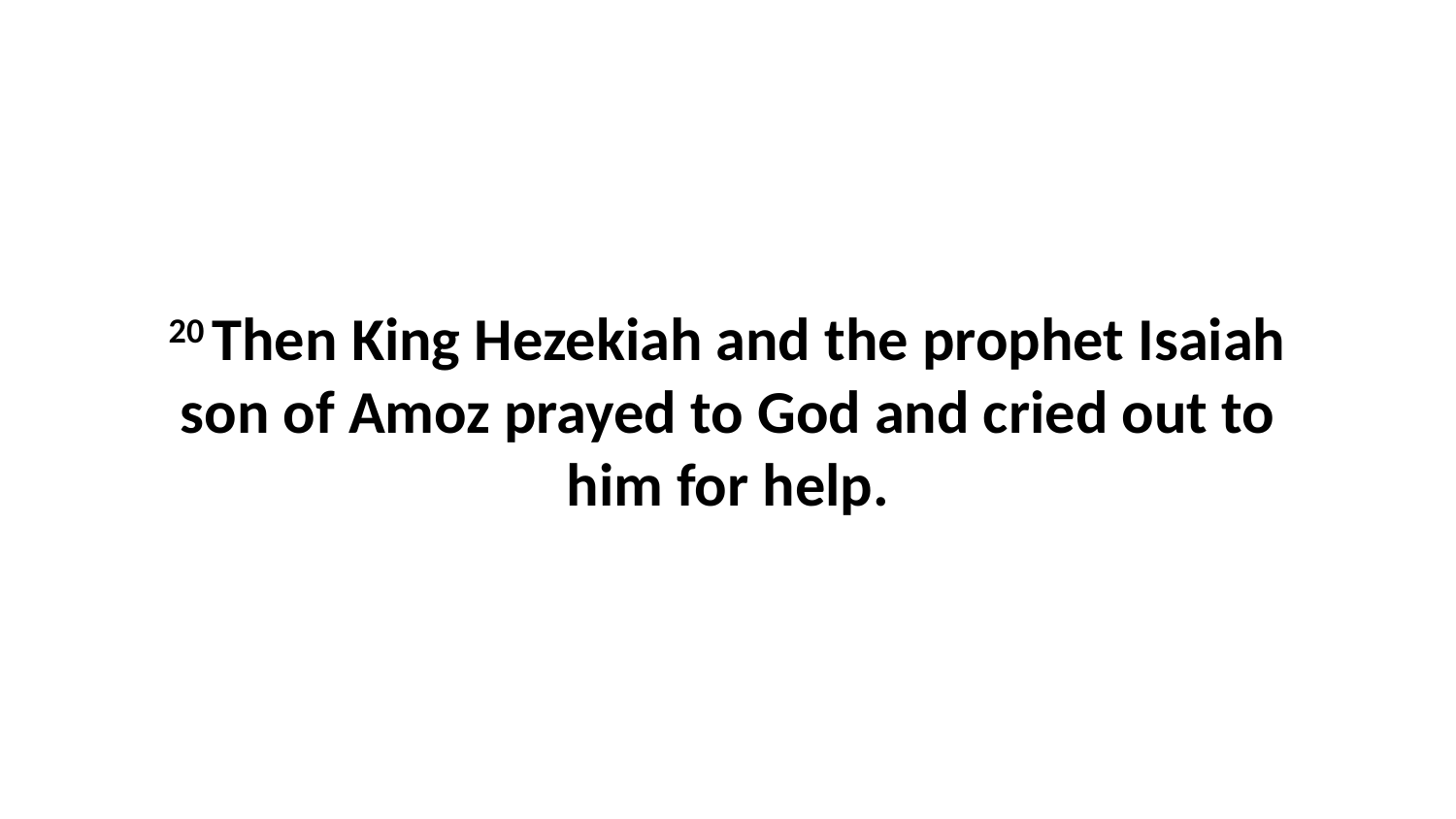

20 Then King Hezekiah and the prophet Isaiah son of Amoz prayed to God and cried out to him for help.